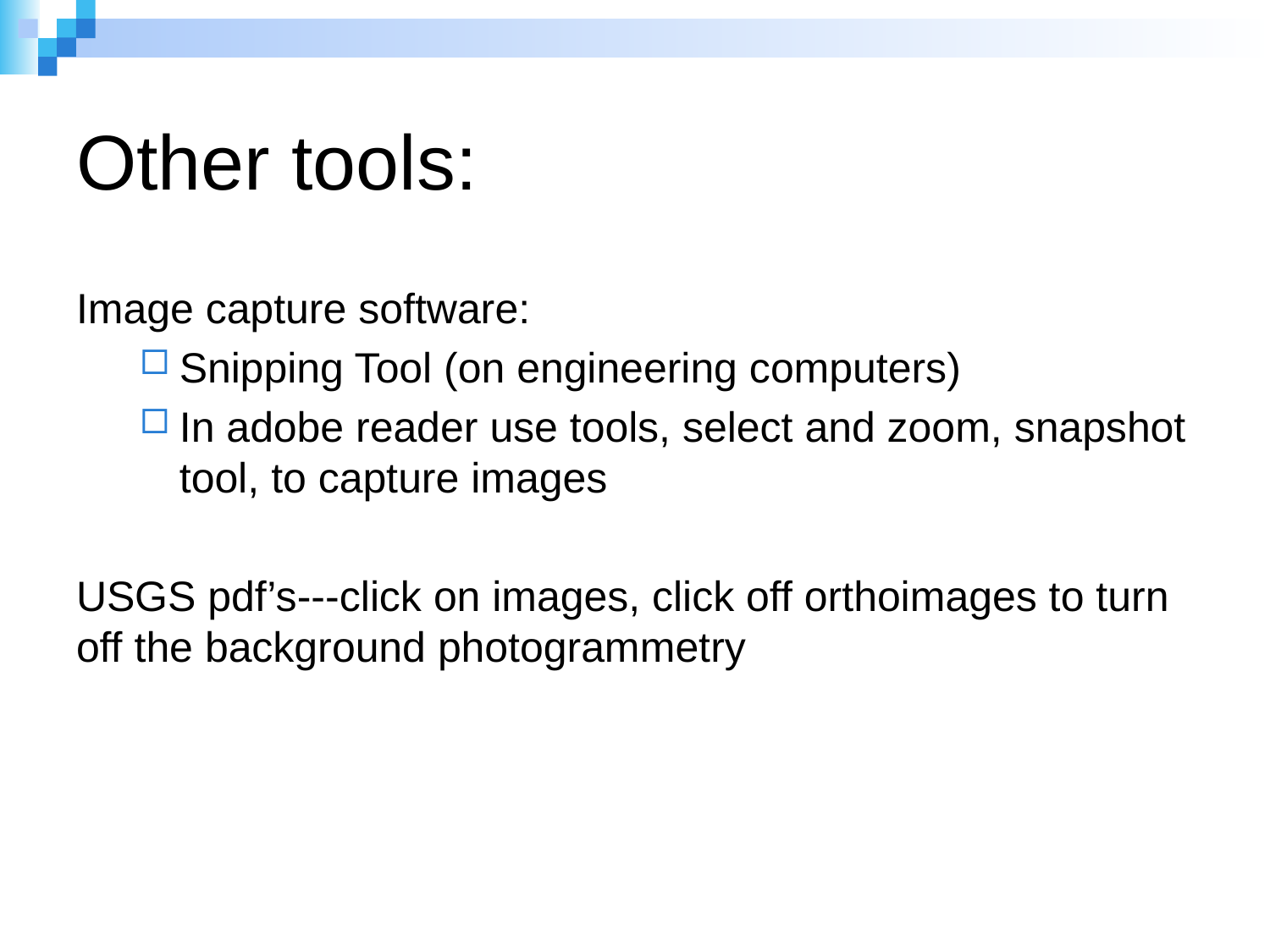

# Other tools:
Image capture software:
Snipping Tool (on engineering computers)
In adobe reader use tools, select and zoom, snapshot tool, to capture images

USGS pdf’s---click on images, click off orthoimages to turn off the background photogrammetry